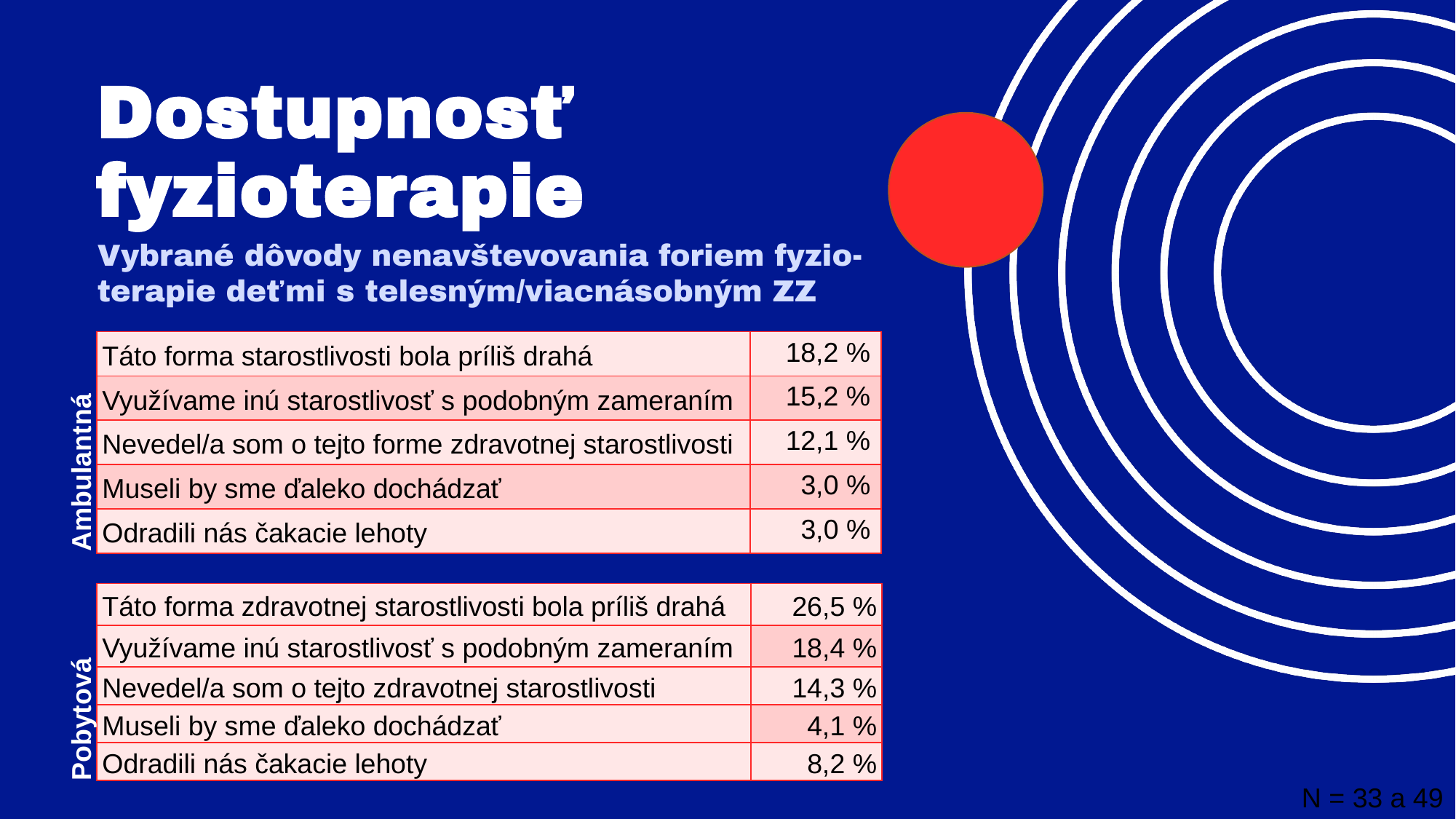

# Dostupnosť fyzioterapie
Vybrané dôvody nenavštevovania foriem fyzio-
terapie deťmi s telesným/viacnásobným ZZ
| Táto forma starostlivosti bola príliš drahá | 18,2 % |
| --- | --- |
| Využívame inú starostlivosť s podobným zameraním | 15,2 % |
| Nevedel/a som o tejto forme zdravotnej starostlivosti | 12,1 % |
| Museli by sme ďaleko dochádzať | 3,0 % |
| Odradili nás čakacie lehoty | 3,0 % |
Ambulantná
| Táto forma zdravotnej starostlivosti bola príliš drahá | 26,5 % |
| --- | --- |
| Využívame inú starostlivosť s podobným zameraním | 18,4 % |
| Nevedel/a som o tejto zdravotnej starostlivosti | 14,3 % |
| Museli by sme ďaleko dochádzať | 4,1 % |
| Odradili nás čakacie lehoty | 8,2 % |
Pobytová
N = 33 a 49